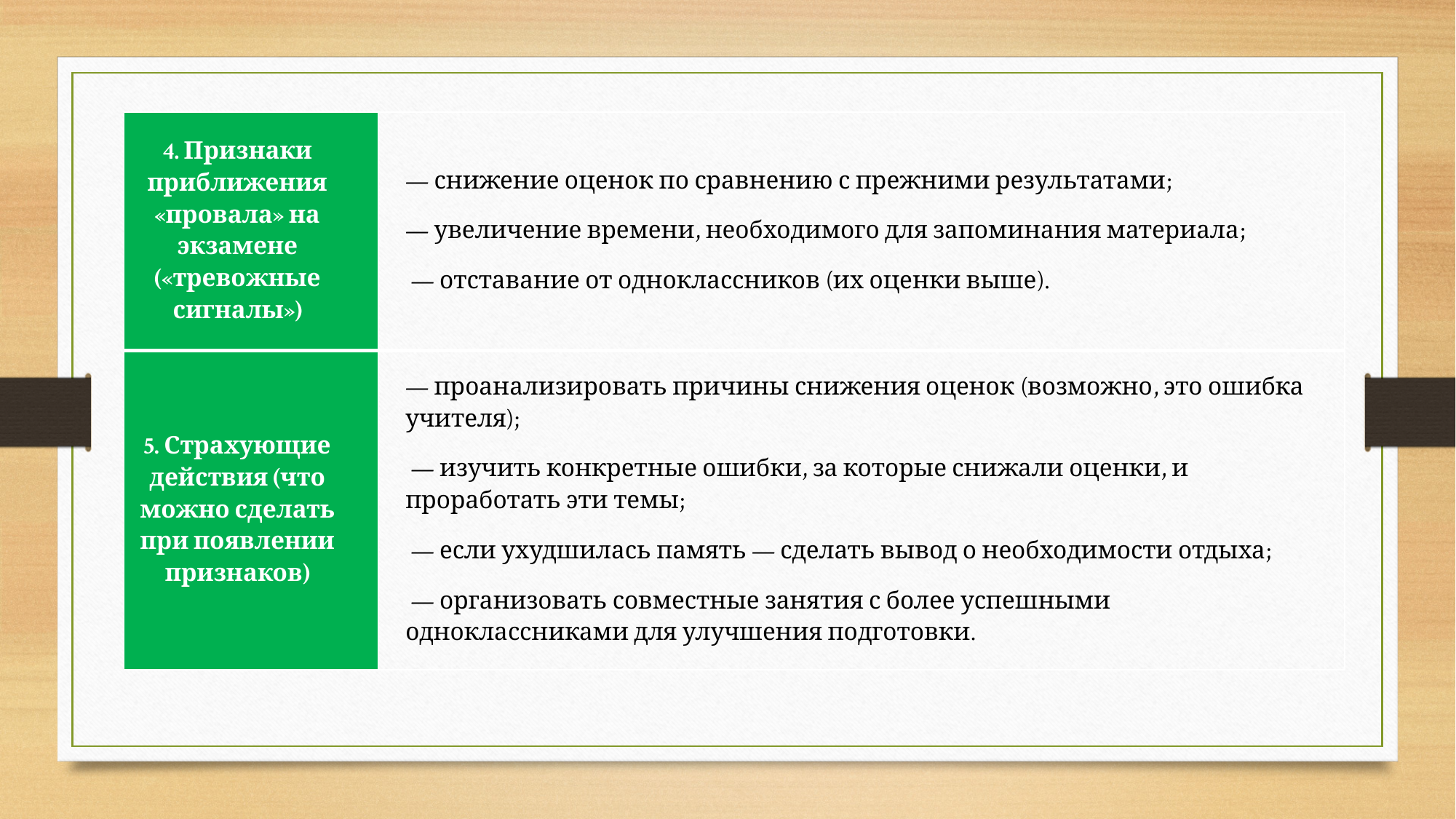

| 4. Признаки приближения «провала» на экзамене («тревожные сигналы») | — снижение оценок по сравнению с прежними результатами; — увеличение времени, необходимого для запоминания материала; — отставание от одноклассников (их оценки выше). |
| --- | --- |
| 5. Страхующие действия (что можно сделать при появлении признаков) | — проанализировать причины снижения оценок (возможно, это ошибка учителя); — изучить конкретные ошибки, за которые снижали оценки, и проработать эти темы; — если ухудшилась память — сделать вывод о необходимости отдыха; — организовать совместные занятия с более успешными одноклассниками для улучшения подготовки. |